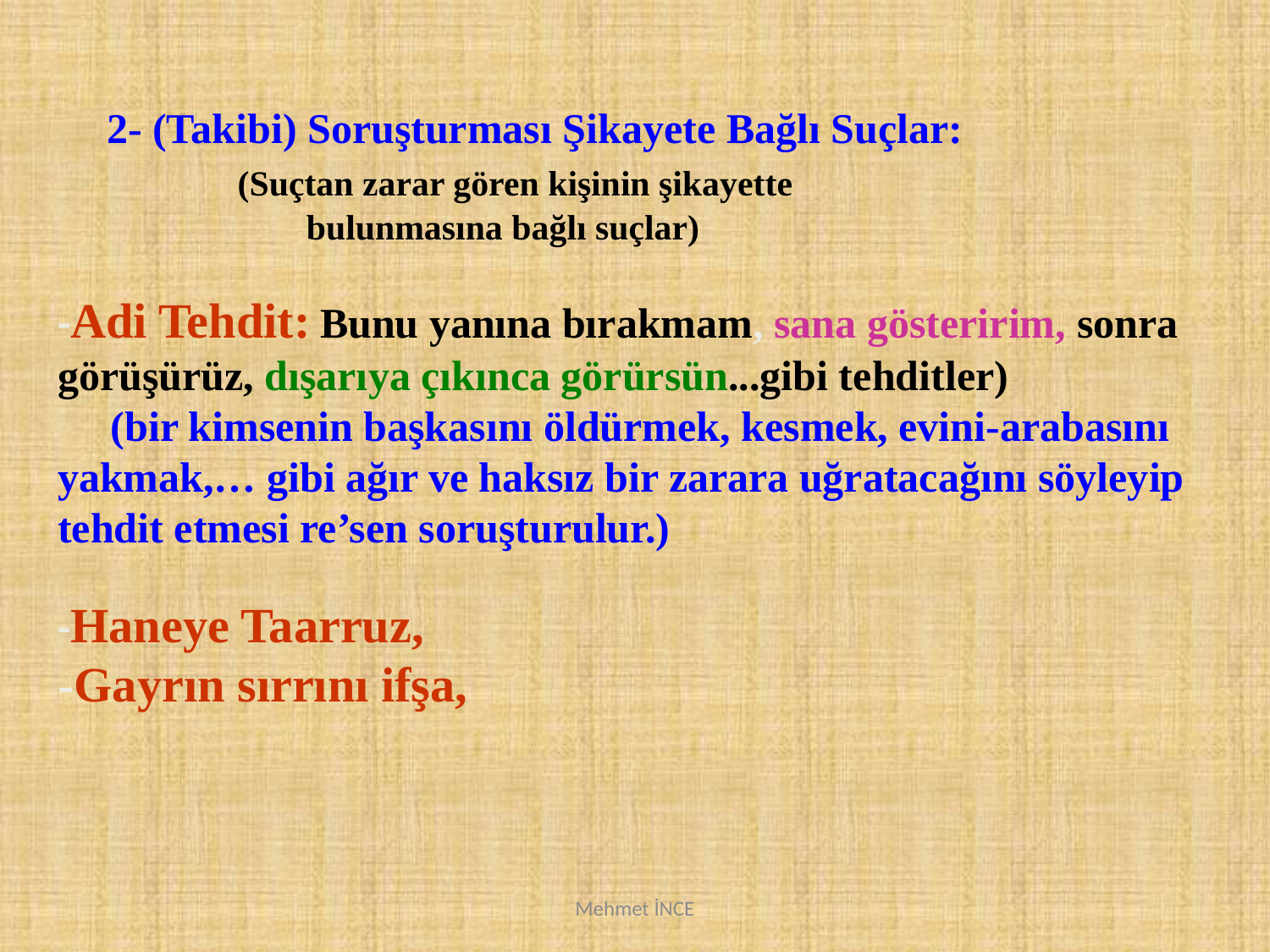

2- (Takibi) Soruşturması Şikayete Bağlı Suçlar:
                 (Suçtan zarar gören kişinin şikayette
                            bulunmasına bağlı suçlar)
-Adi Tehdit: Bunu yanına bırakmam, sana gösteririm, sonra görüşürüz, dışarıya çıkınca görürsün...gibi tehditler)
     (bir kimsenin başkasını öldürmek, kesmek, evini-arabasını yakmak,… gibi ağır ve haksız bir zarara uğratacağını söyleyip tehdit etmesi re’sen soruşturulur.)
-Haneye Taarruz,
-Gayrın sırrını ifşa,
Mehmet İNCE